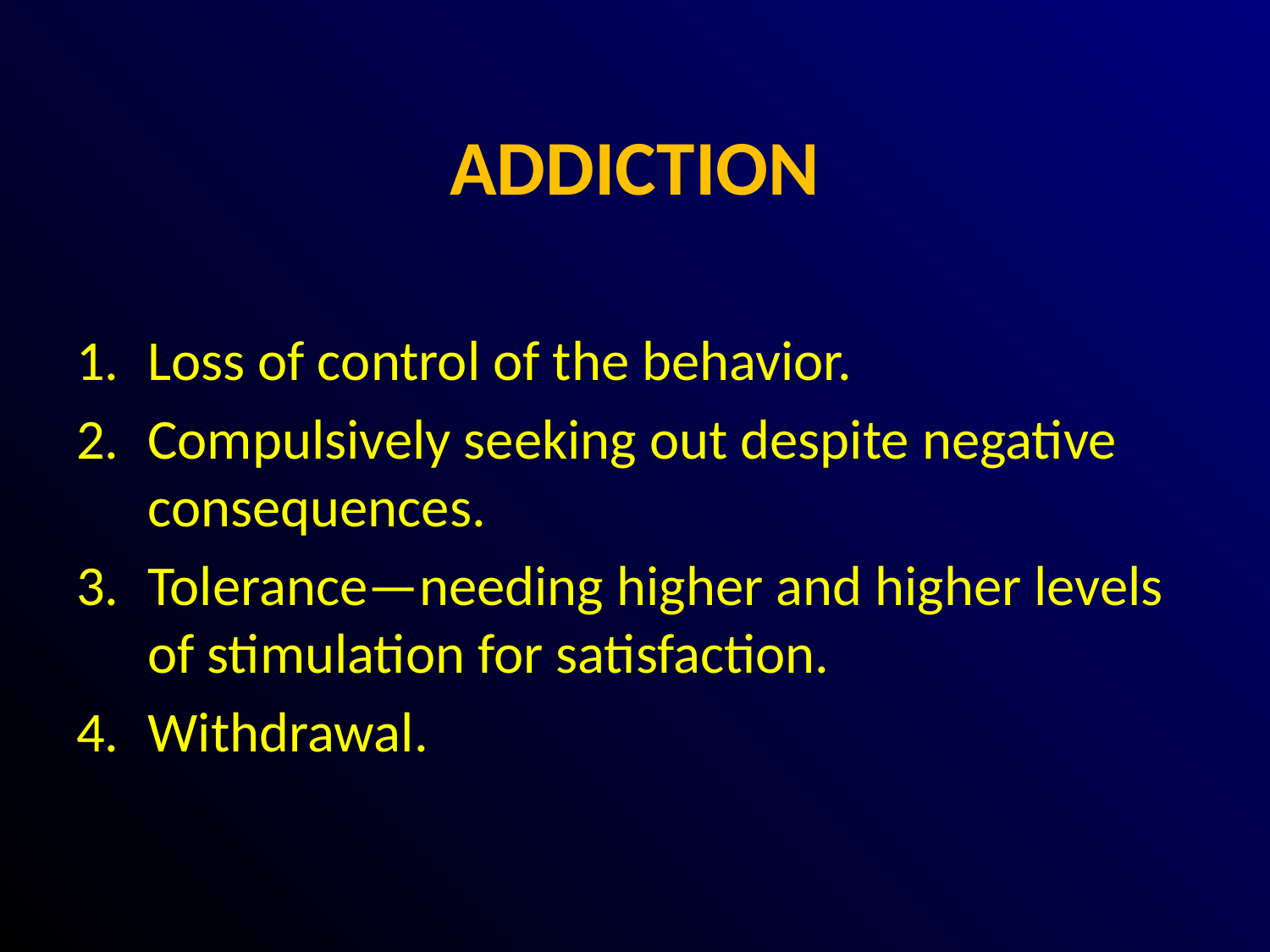

# ADDICTION
Loss of control of the behavior.
Compulsively seeking out despite negative consequences.
Tolerance—needing higher and higher levels of stimulation for satisfaction.
Withdrawal.